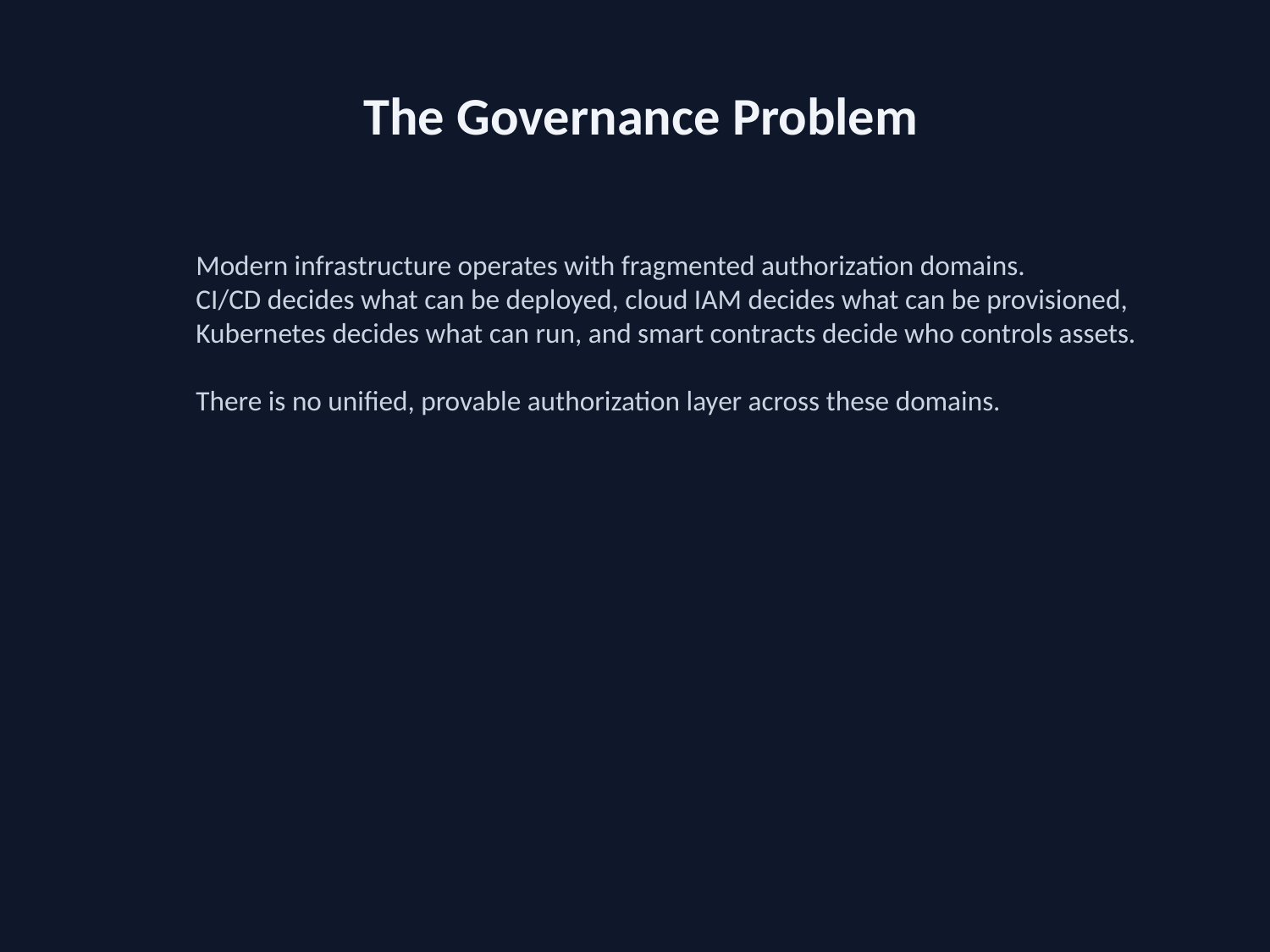

The Governance Problem
Modern infrastructure operates with fragmented authorization domains.
CI/CD decides what can be deployed, cloud IAM decides what can be provisioned,
Kubernetes decides what can run, and smart contracts decide who controls assets.

There is no unified, provable authorization layer across these domains.